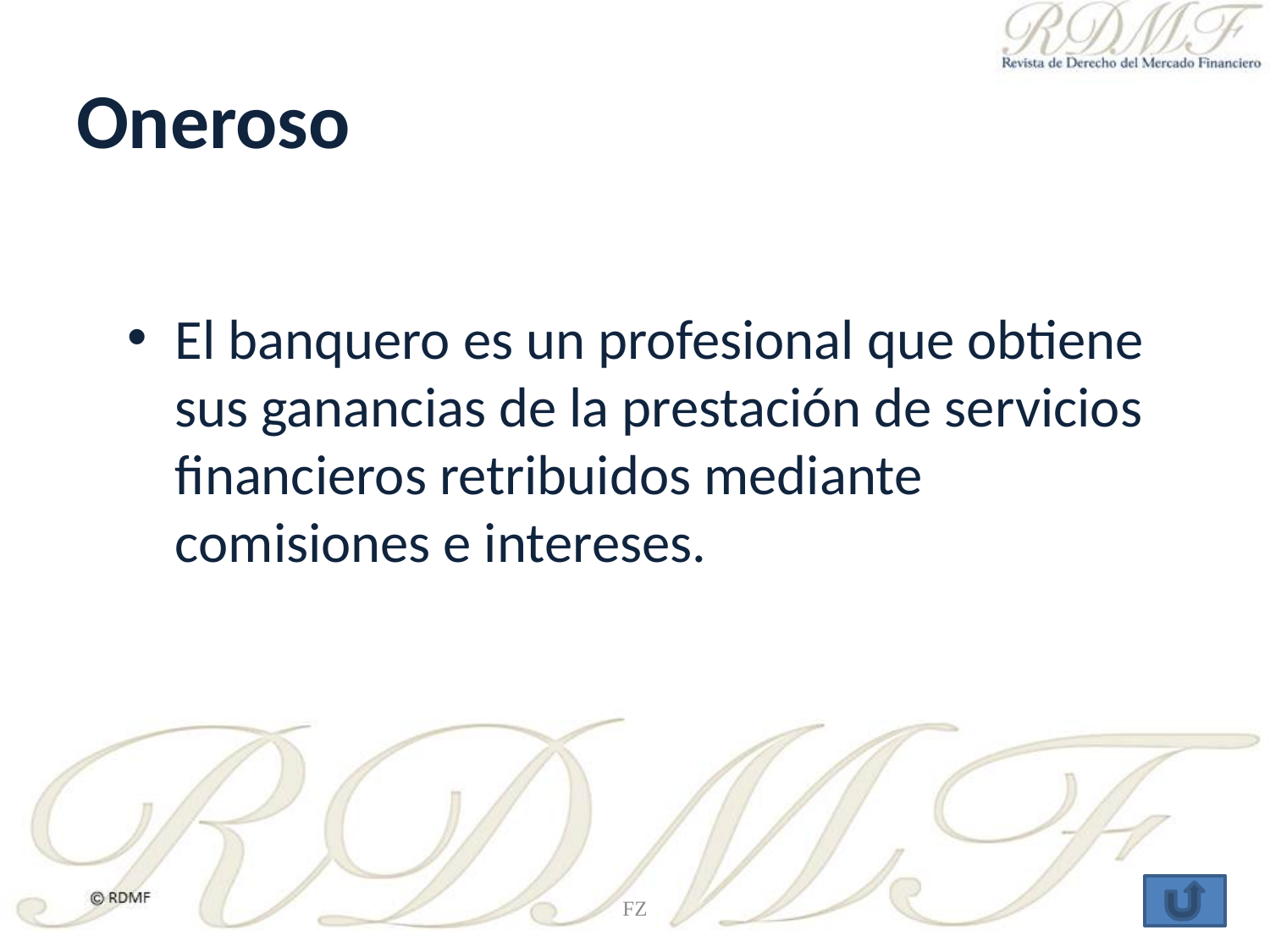

# Oneroso
El banquero es un profesional que obtiene sus ganancias de la prestación de servicios financieros retribuidos mediante comisiones e intereses.

FZ
32